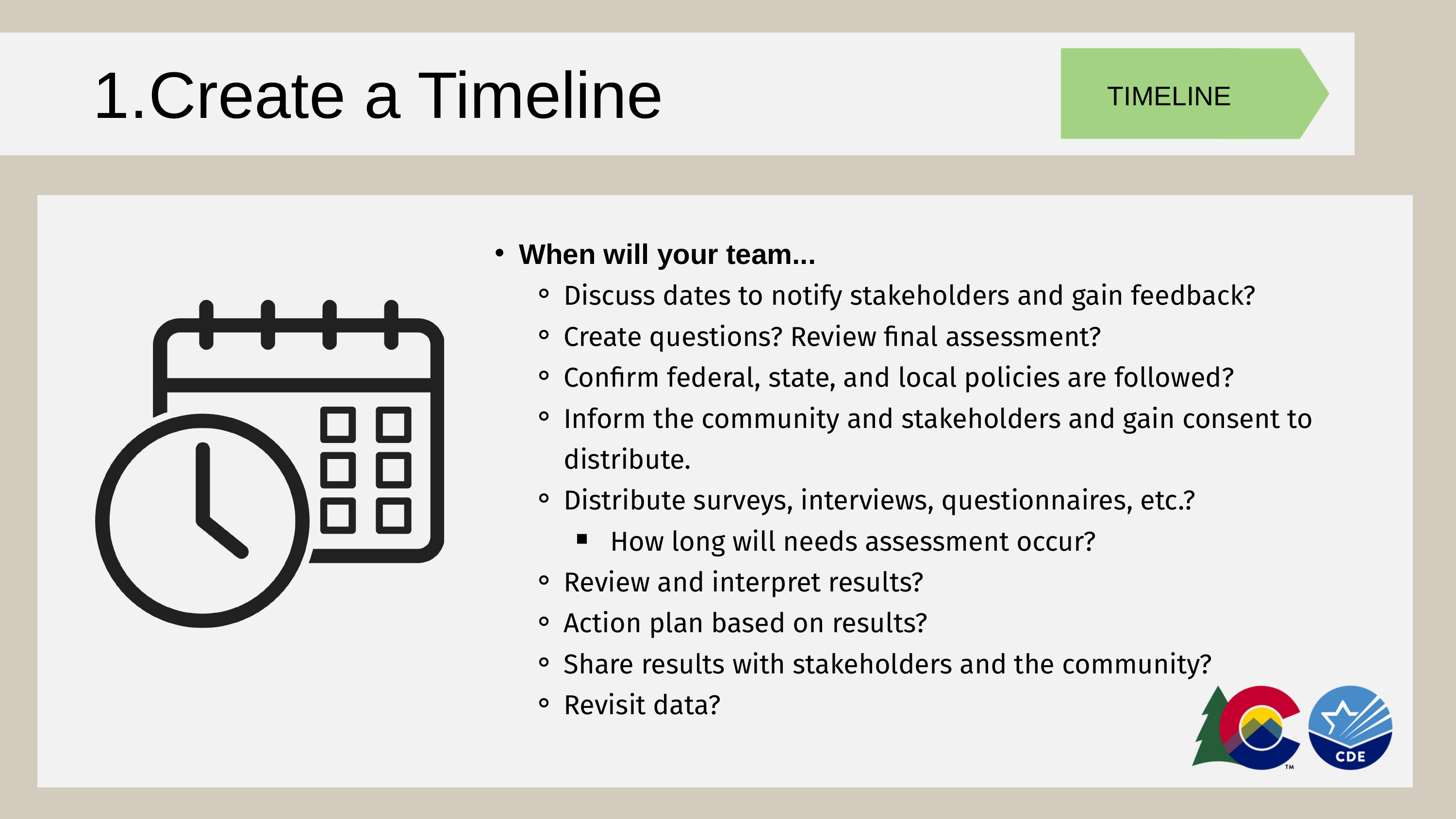

TIMELINE
Create a Timeline

When will your team...
Discuss dates to notify stakeholders and gain feedback?
Create questions? Review final assessment?
Confirm federal, state, and local policies are followed?
Inform the community and stakeholders and gain consent to distribute.
Distribute surveys, interviews, questionnaires, etc.?
How long will needs assessment occur?
Review and interpret results?
Action plan based on results?
Share results with stakeholders and the community?
Revisit data?